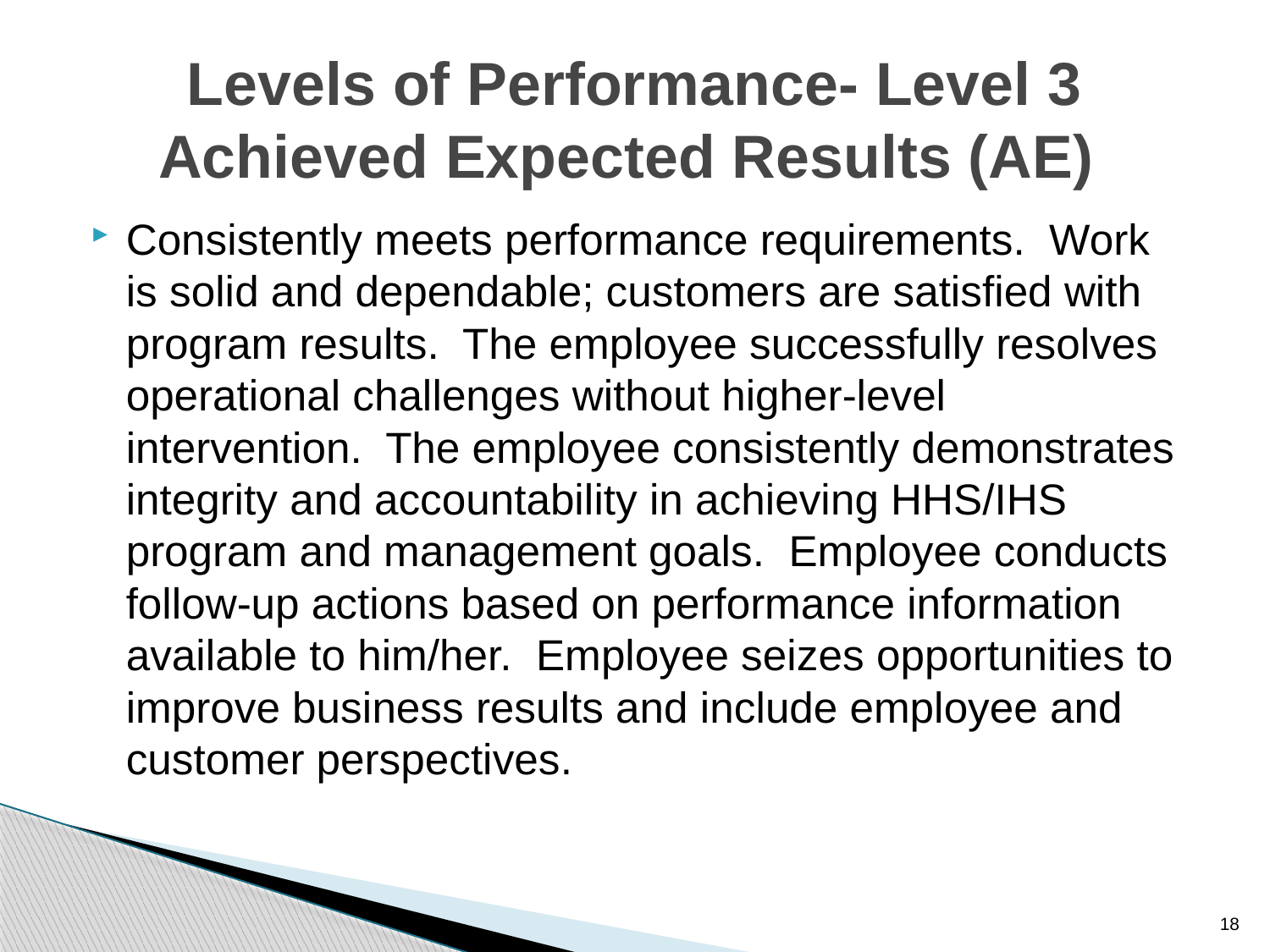

# Levels of Performance- Level 3 Achieved Expected Results (AE)
Consistently meets performance requirements.  Work is solid and dependable; customers are satisfied with program results.  The employee successfully resolves operational challenges without higher-level intervention.  The employee consistently demonstrates integrity and accountability in achieving HHS/IHS program and management goals.  Employee conducts follow-up actions based on performance information available to him/her.  Employee seizes opportunities to improve business results and include employee and customer perspectives.
18